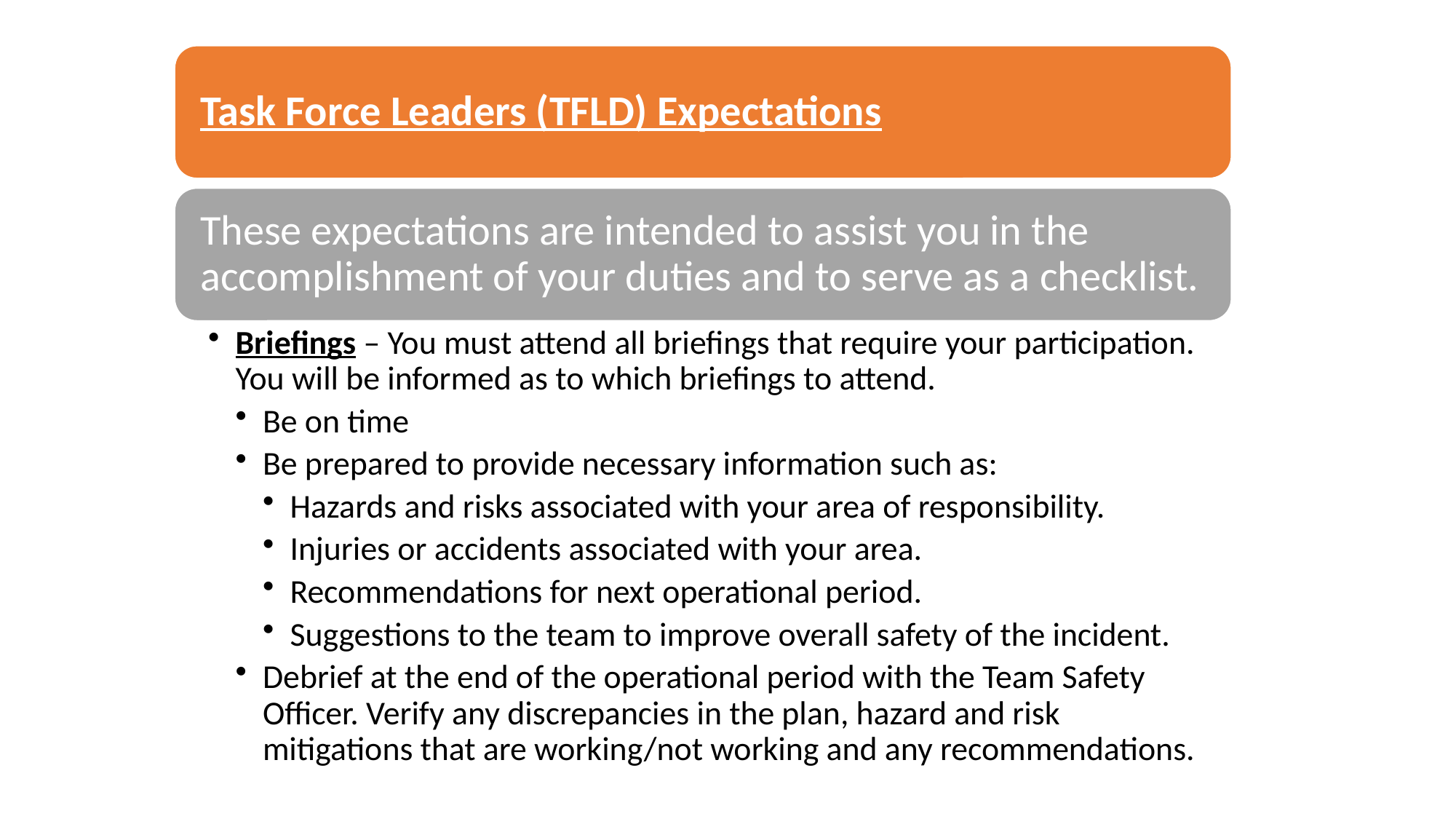

Task Force Leaders (TFLD) Expectations
These expectations are intended to assist you in the accomplishment of your duties and to serve as a checklist.
Briefings – You must attend all briefings that require your participation.  You will be informed as to which briefings to attend.
Be on time
Be prepared to provide necessary information such as:
Hazards and risks associated with your area of responsibility.
Injuries or accidents associated with your area.
Recommendations for next operational period.
Suggestions to the team to improve overall safety of the incident.
Debrief at the end of the operational period with the Team Safety Officer. Verify any discrepancies in the plan, hazard and risk mitigations that are working/not working and any recommendations.